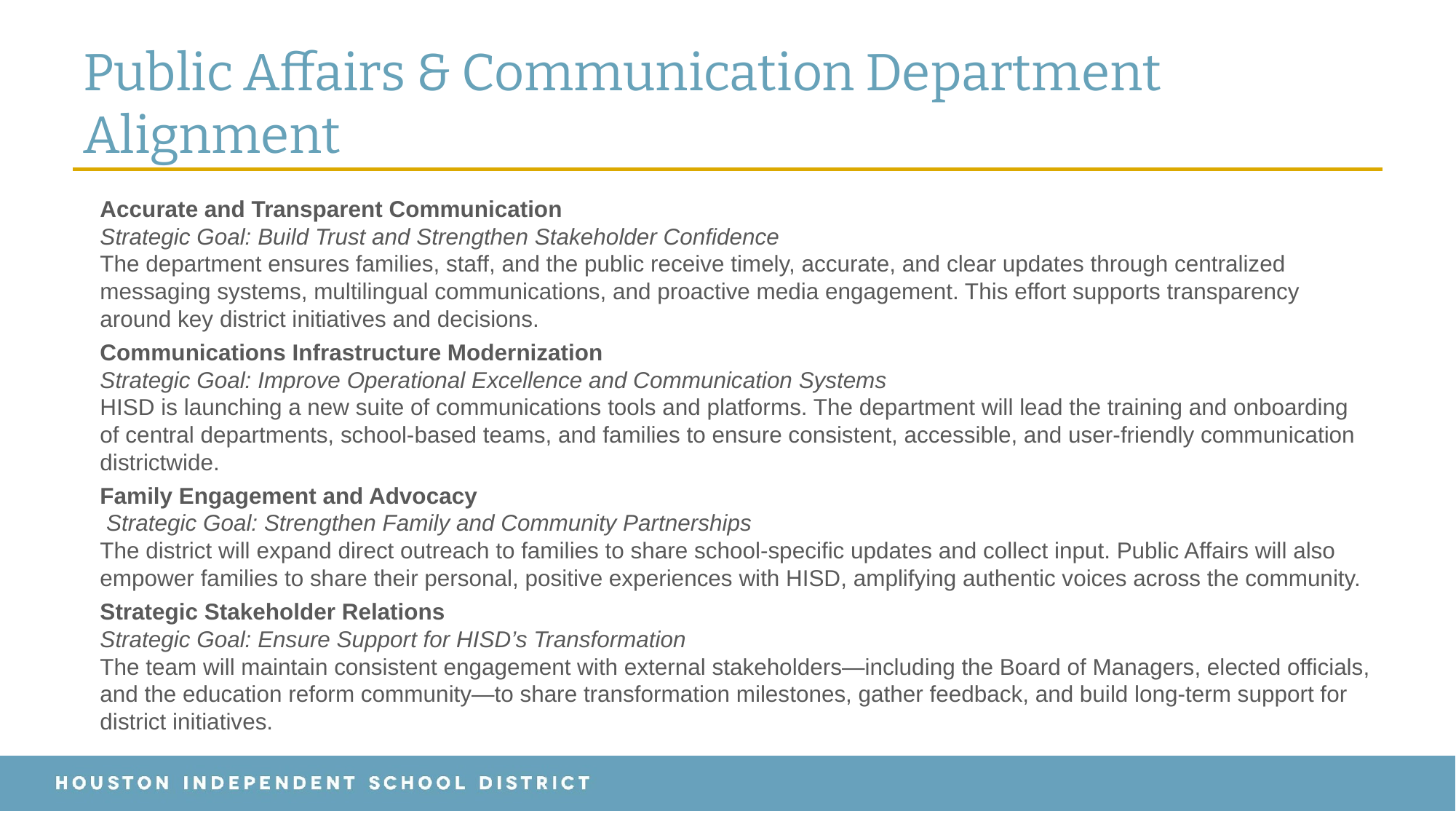

# Public Affairs & Communication Department Alignment
Accurate and Transparent Communication
Strategic Goal: Build Trust and Strengthen Stakeholder Confidence
The department ensures families, staff, and the public receive timely, accurate, and clear updates through centralized messaging systems, multilingual communications, and proactive media engagement. This effort supports transparency around key district initiatives and decisions.
Communications Infrastructure Modernization
Strategic Goal: Improve Operational Excellence and Communication Systems
HISD is launching a new suite of communications tools and platforms. The department will lead the training and onboarding of central departments, school-based teams, and families to ensure consistent, accessible, and user-friendly communication districtwide.
Family Engagement and Advocacy
 Strategic Goal: Strengthen Family and Community Partnerships
The district will expand direct outreach to families to share school-specific updates and collect input. Public Affairs will also empower families to share their personal, positive experiences with HISD, amplifying authentic voices across the community.
Strategic Stakeholder Relations
Strategic Goal: Ensure Support for HISD’s Transformation
The team will maintain consistent engagement with external stakeholders—including the Board of Managers, elected officials, and the education reform community—to share transformation milestones, gather feedback, and build long-term support for district initiatives.